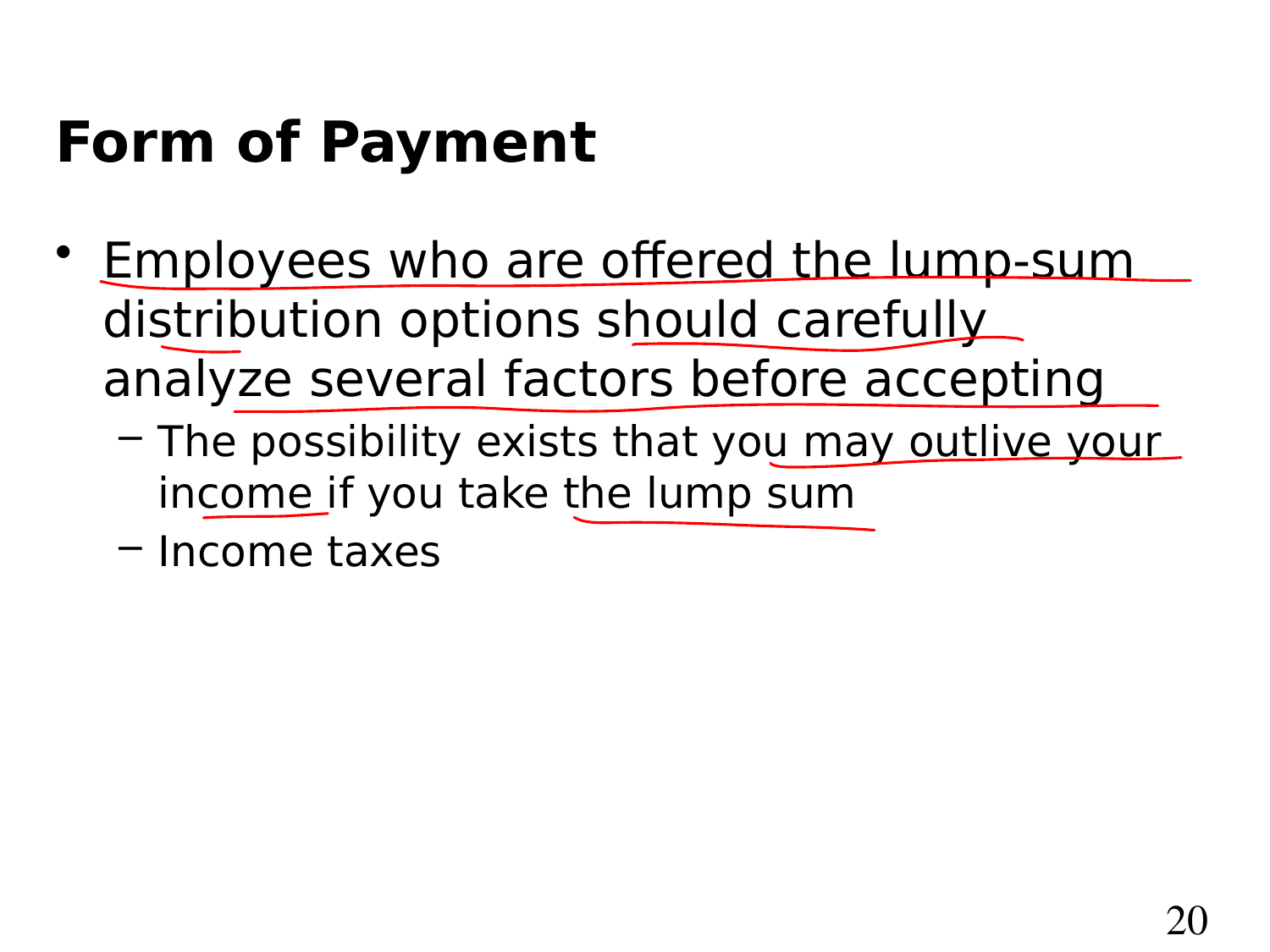

# Form of Payment
Employees who are offered the lump-sum distribution options should carefully analyze several factors before accepting
The possibility exists that you may outlive your income if you take the lump sum
Income taxes
20